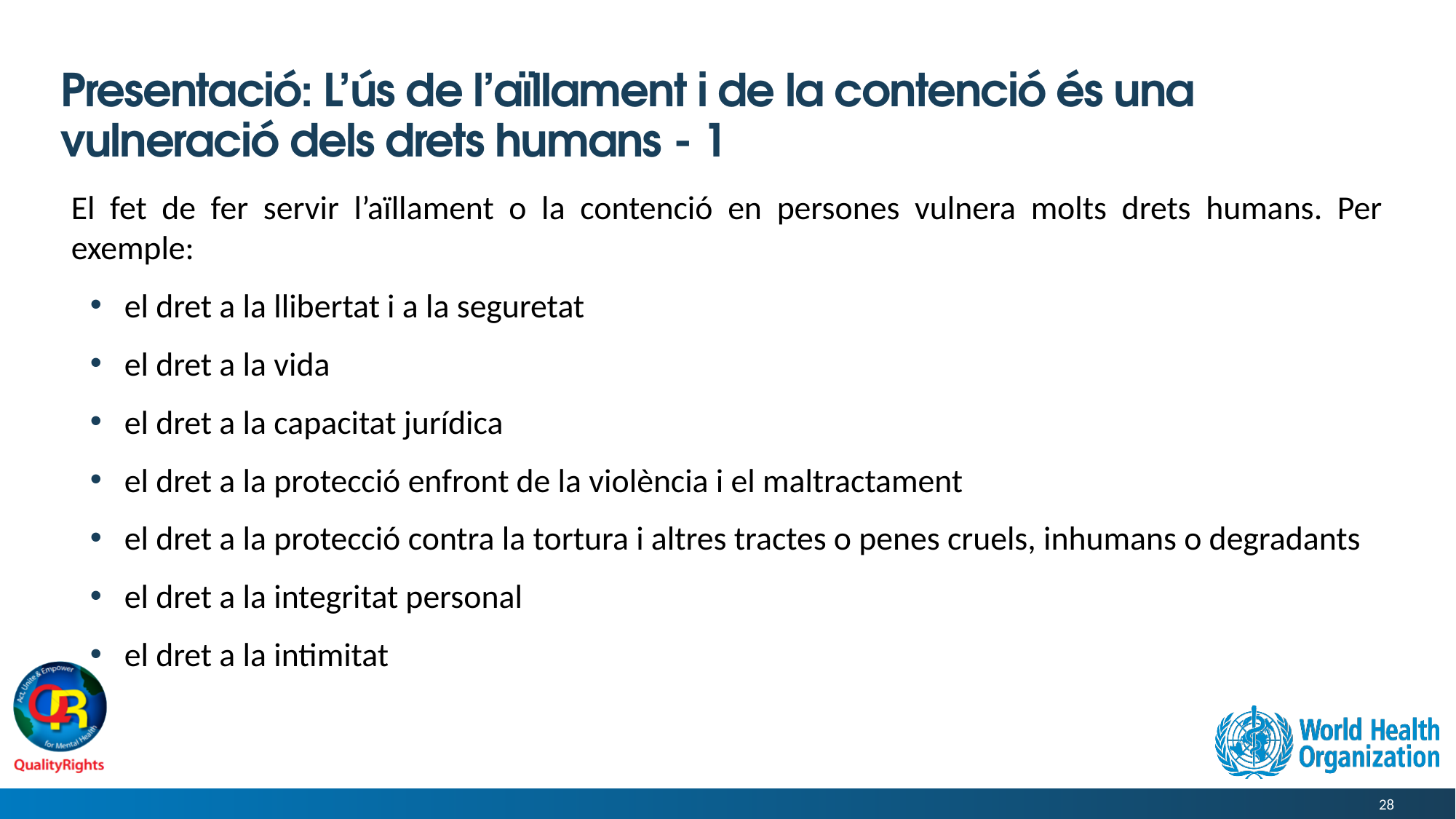

# Presentació: L’ús de l’aïllament i de la contenció és una vulneració dels drets humans - 1
El fet de fer servir l’aïllament o la contenció en persones vulnera molts drets humans. Per exemple:
el dret a la llibertat i a la seguretat
el dret a la vida
el dret a la capacitat jurídica
el dret a la protecció enfront de la violència i el maltractament
el dret a la protecció contra la tortura i altres tractes o penes cruels, inhumans o degradants
el dret a la integritat personal
el dret a la intimitat